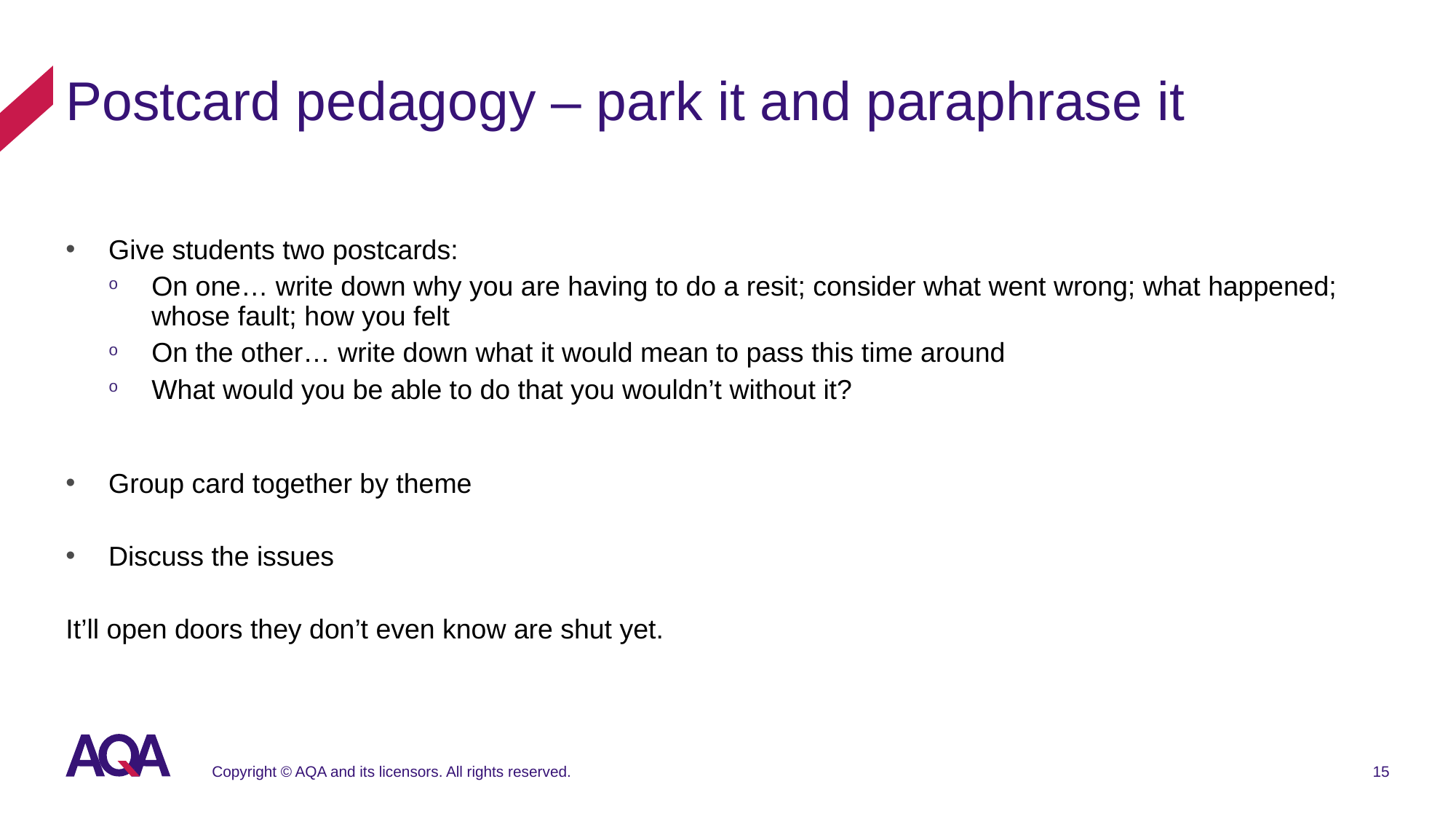

# Postcard pedagogy – park it and paraphrase it
Give students two postcards:
On one… write down why you are having to do a resit; consider what went wrong; what happened; whose fault; how you felt
On the other… write down what it would mean to pass this time around
What would you be able to do that you wouldn’t without it?

Group card together by theme

Discuss the issues

It’ll open doors they don’t even know are shut yet.

Copyright © AQA and its licensors. All rights reserved.
15